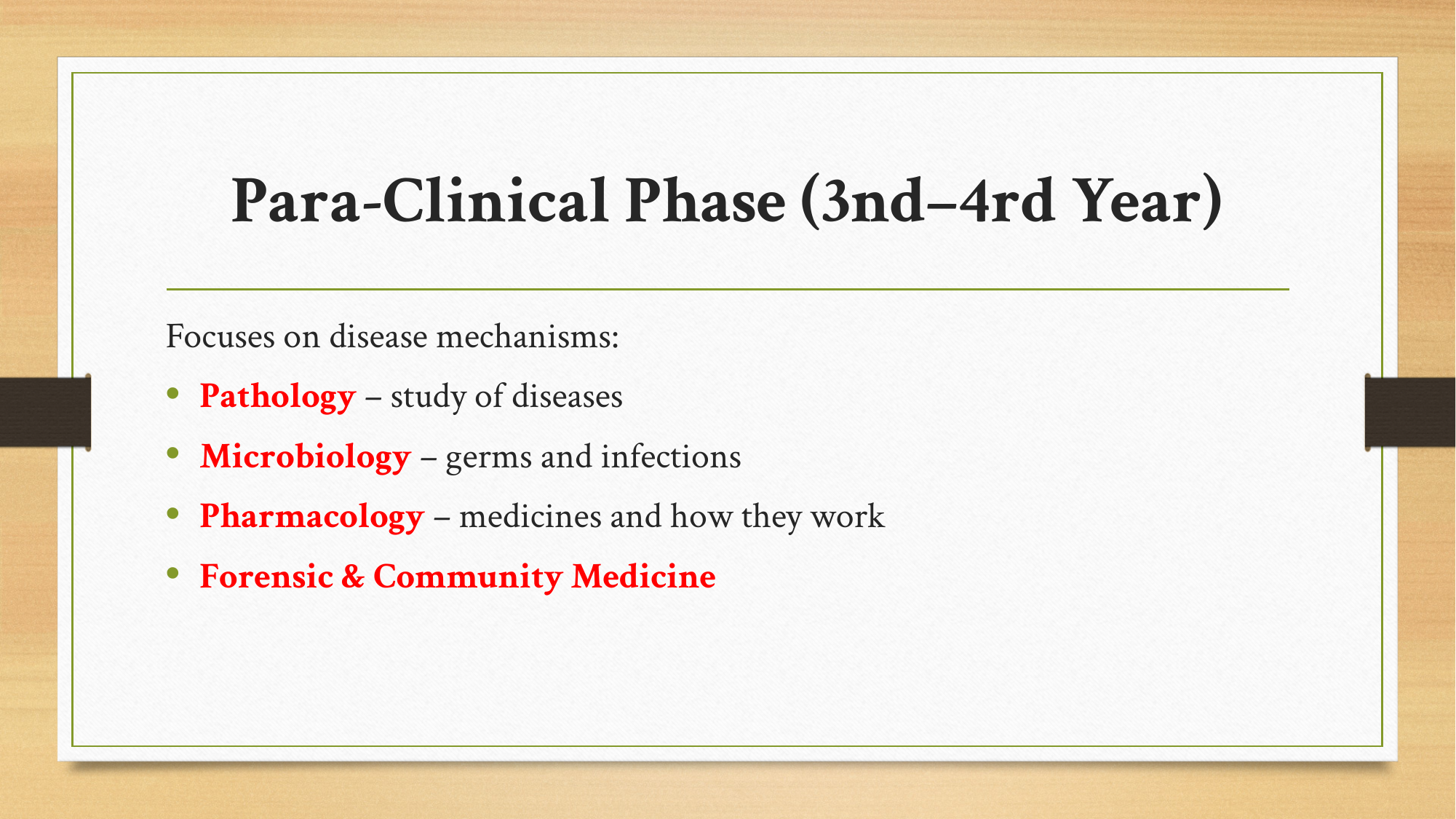

# Para-Clinical Phase (3nd–4rd Year)
Focuses on disease mechanisms:
Pathology – study of diseases
Microbiology – germs and infections
Pharmacology – medicines and how they work
Forensic & Community Medicine